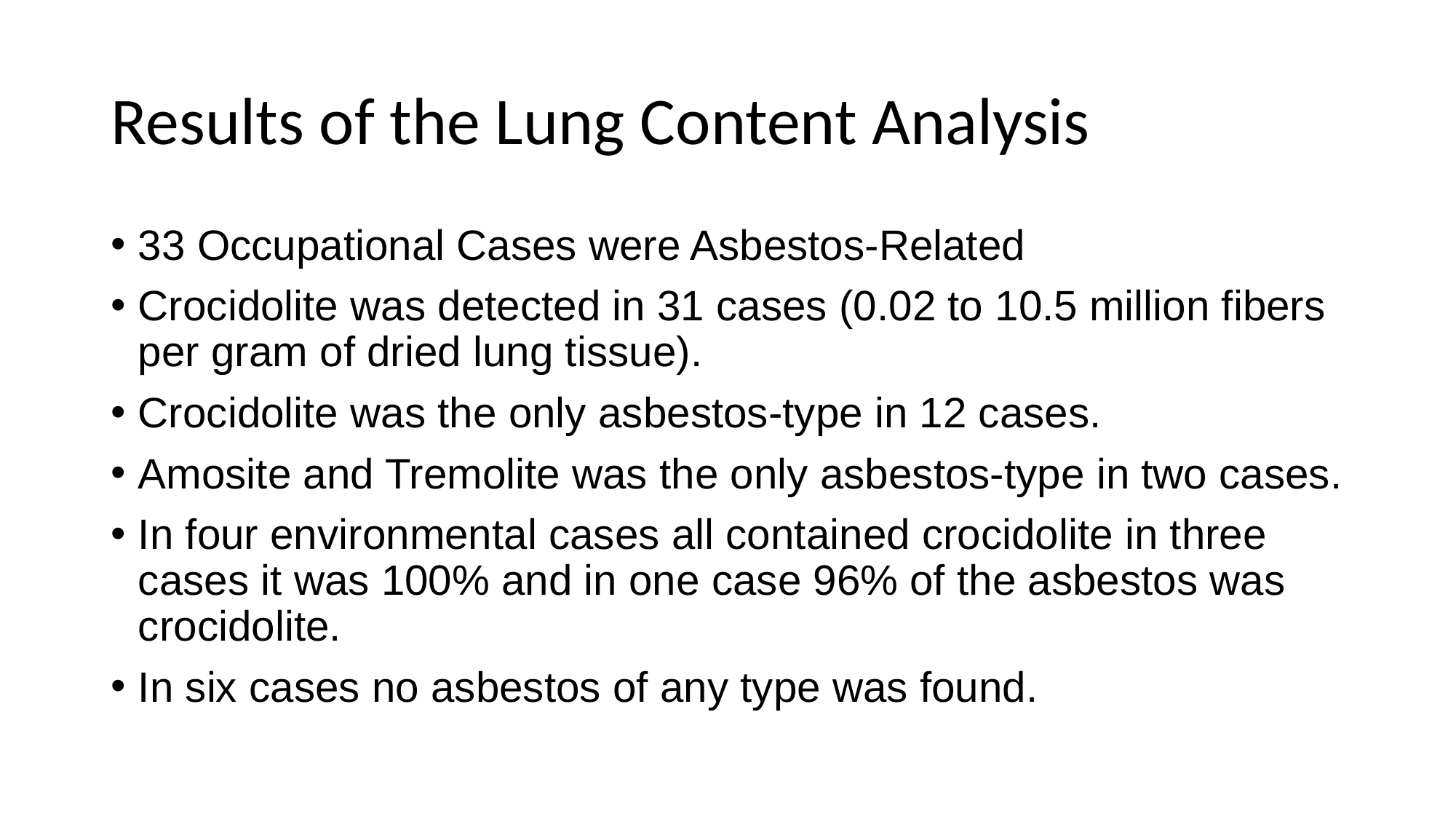

# Results of the Lung Content Analysis
33 Occupational Cases were Asbestos-Related
Crocidolite was detected in 31 cases (0.02 to 10.5 million fibers per gram of dried lung tissue).
Crocidolite was the only asbestos-type in 12 cases.
Amosite and Tremolite was the only asbestos-type in two cases.
In four environmental cases all contained crocidolite in three cases it was 100% and in one case 96% of the asbestos was crocidolite.
In six cases no asbestos of any type was found.